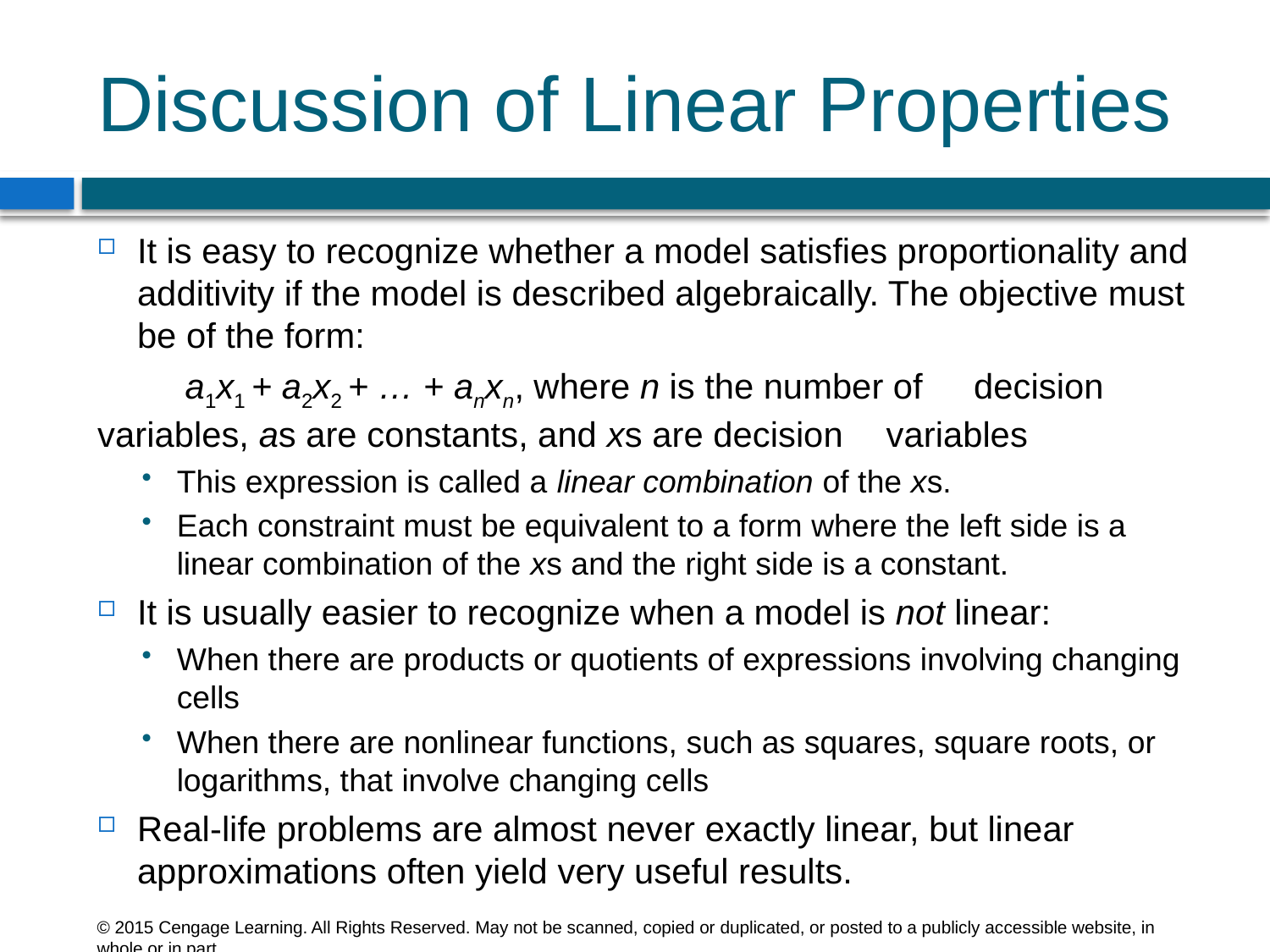

# Discussion of Linear Properties
It is easy to recognize whether a model satisfies proportionality and additivity if the model is described algebraically. The objective must be of the form:
	a1x1 + a2x2 + … + anxn, where n is the number of 	decision variables, as are constants, and xs are decision 	variables
This expression is called a linear combination of the xs.
Each constraint must be equivalent to a form where the left side is a linear combination of the xs and the right side is a constant.
It is usually easier to recognize when a model is not linear:
When there are products or quotients of expressions involving changing cells
When there are nonlinear functions, such as squares, square roots, or logarithms, that involve changing cells
Real-life problems are almost never exactly linear, but linear approximations often yield very useful results.